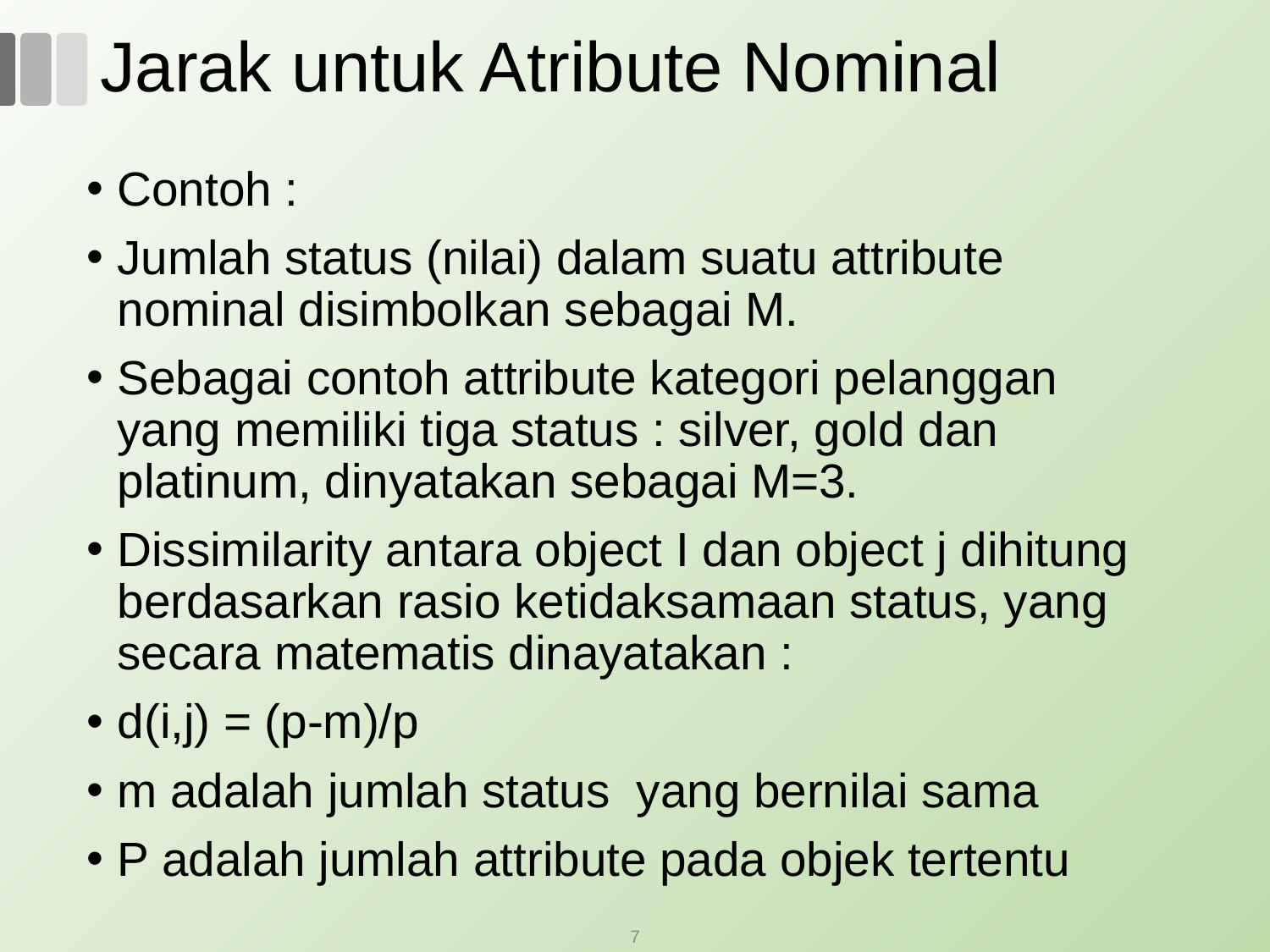

# Jarak untuk Atribute Nominal
Contoh :
Jumlah status (nilai) dalam suatu attribute nominal disimbolkan sebagai M.
Sebagai contoh attribute kategori pelanggan yang memiliki tiga status : silver, gold dan platinum, dinyatakan sebagai M=3.
Dissimilarity antara object I dan object j dihitung berdasarkan rasio ketidaksamaan status, yang secara matematis dinayatakan :
d(i,j) = (p-m)/p
m adalah jumlah status  yang bernilai sama
P adalah jumlah attribute pada objek tertentu
7